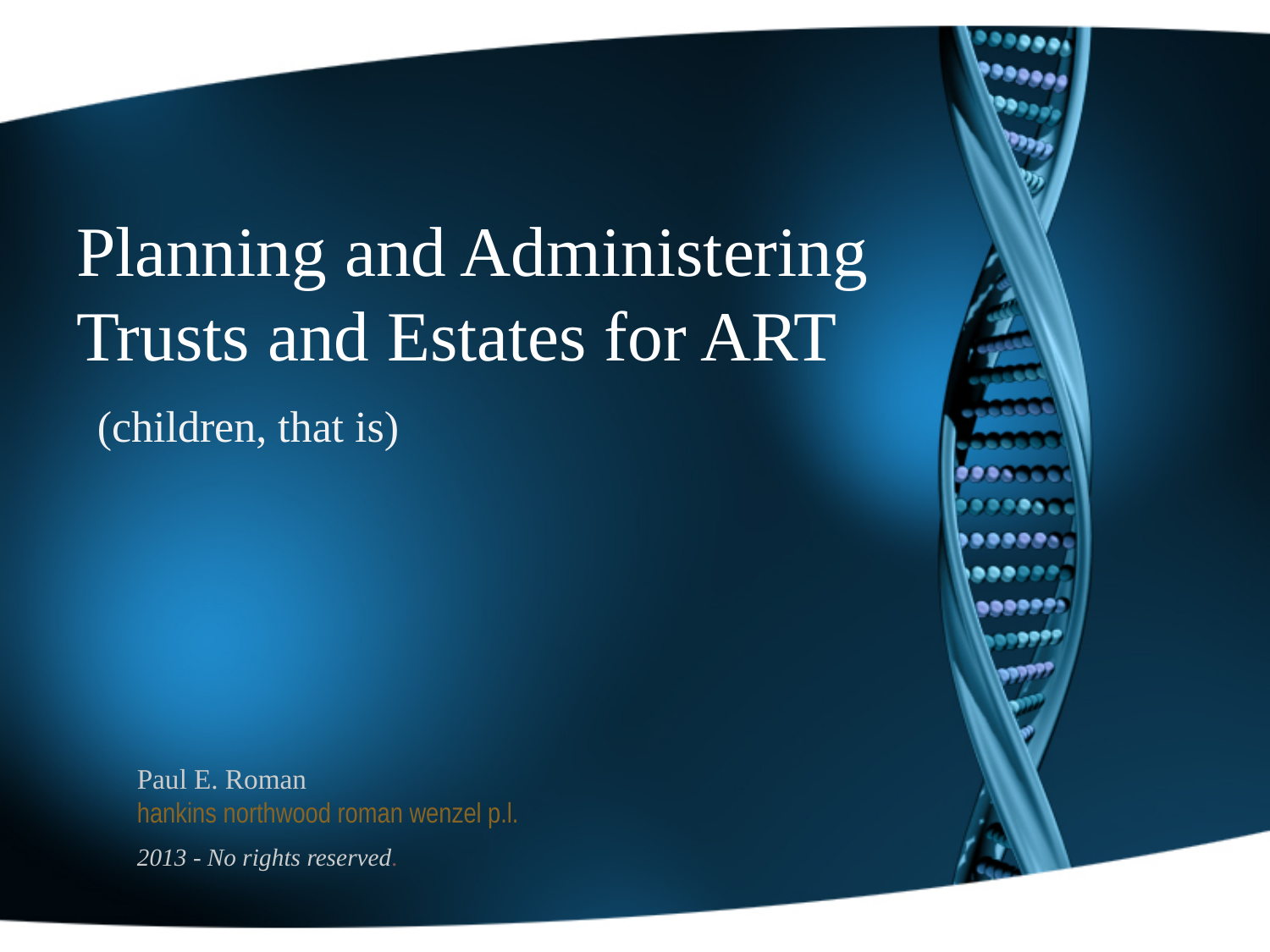

# Planning and Administering Trusts and Estates for ART
(children, that is)
Paul E. Roman
hankins northwood roman wenzel p.l.
2013 - No rights reserved.